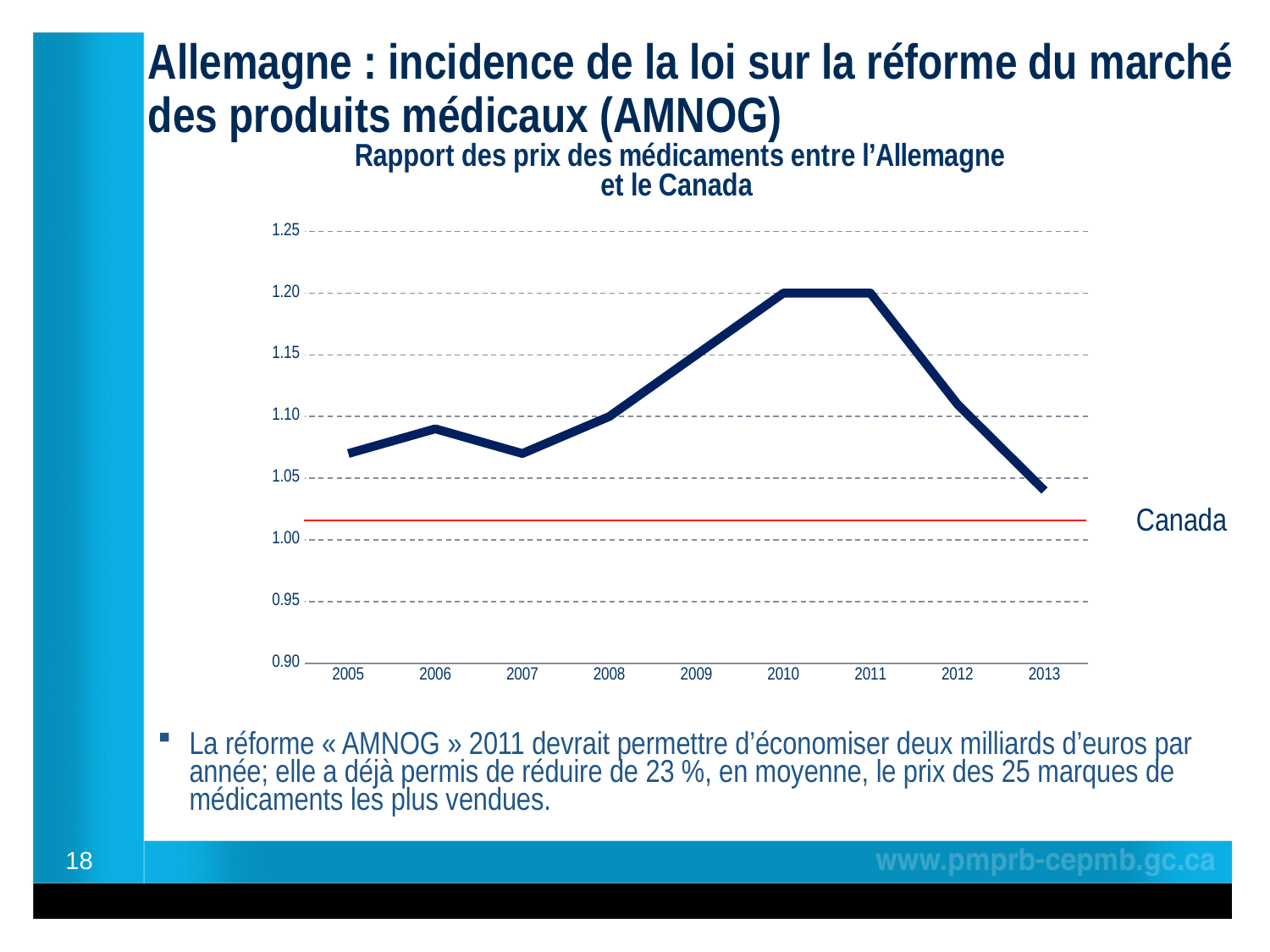

# Allemagne : incidence de la loi sur la réforme du marché des produits médicaux (AMNOG)

### Chart: Rapport des prix des médicaments entre l’Allemagne et le Canada

| Category | AR (36-month average) |
|---|---|
| 2005 | 1.07 |
| 2006 | 1.09 |
| 2007 | 1.07 |
| 2008 | 1.1 |
| 2009 | 1.1499999999999984 |
| 2010 | 1.2 |
| 2011 | 1.2 |
| 2012 | 1.11 |
| 2013 | 1.04 |
Canada
La réforme « AMNOG » 2011 devrait permettre d’économiser deux milliards d’euros par année; elle a déjà permis de réduire de 23 %, en moyenne, le prix des 25 marques de médicaments les plus vendues.

18